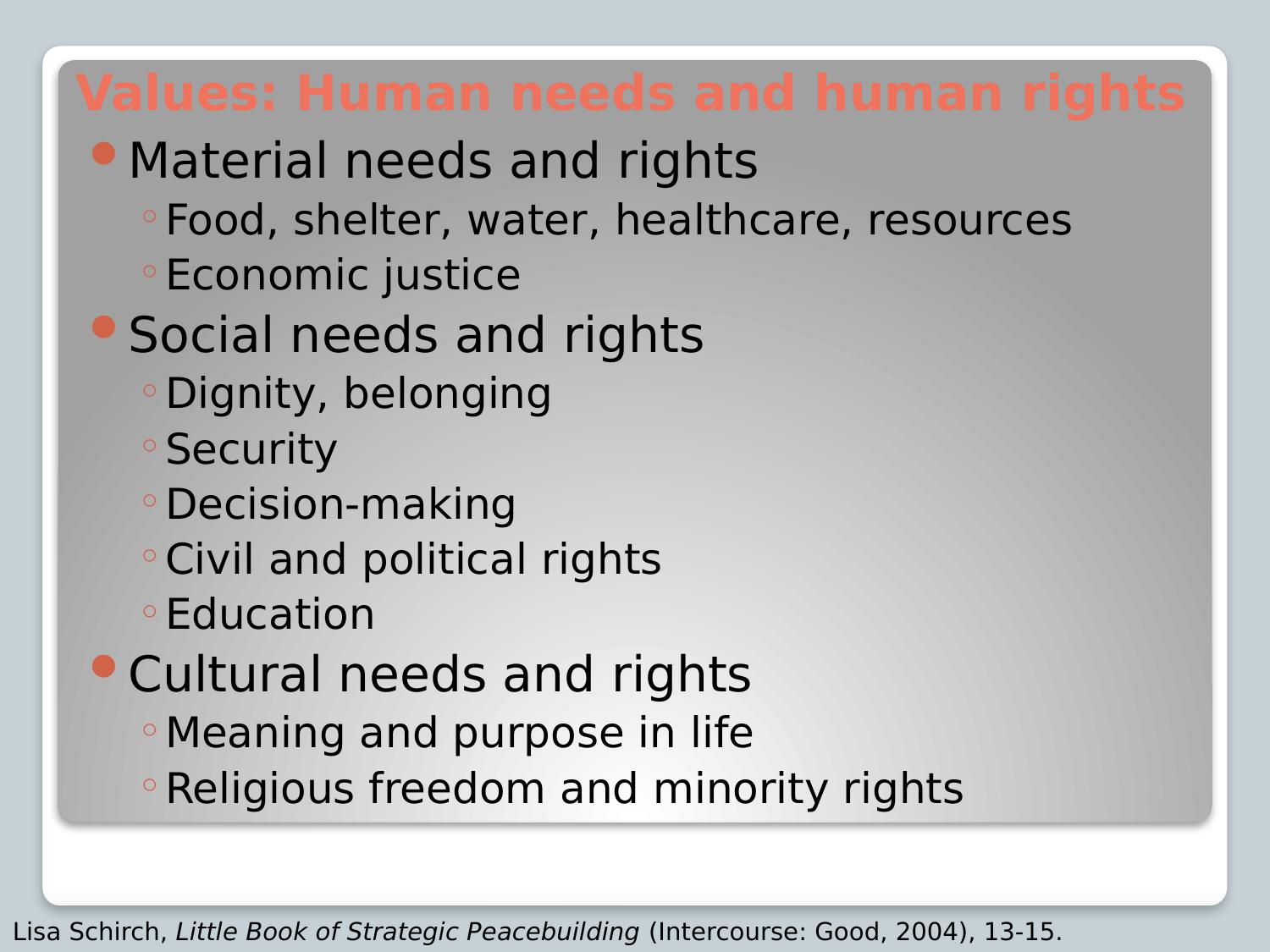

# Values: Human needs and human rights
Material needs and rights
Food, shelter, water, healthcare, resources
Economic justice
Social needs and rights
Dignity, belonging
Security
Decision-making
Civil and political rights
Education
Cultural needs and rights
Meaning and purpose in life
Religious freedom and minority rights
Lisa Schirch, Little Book of Strategic Peacebuilding (Intercourse: Good, 2004), 13-15.